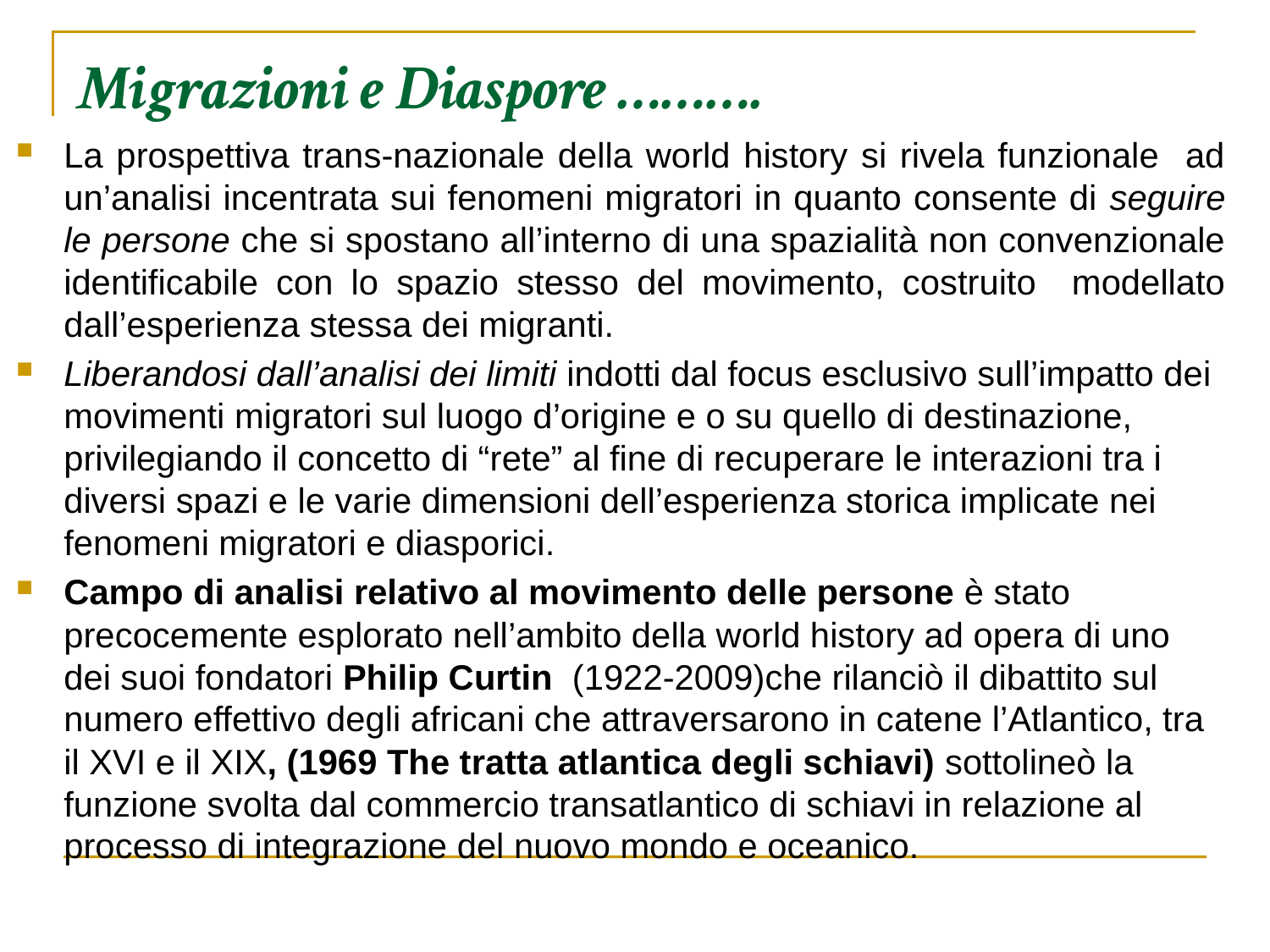

# Migrazioni e Diaspore ……….
La prospettiva trans-nazionale della world history si rivela funzionale  ad un’analisi incentrata sui fenomeni migratori in quanto consente di seguire le persone che si spostano all’interno di una spazialità non convenzionale identificabile con lo spazio stesso del movimento, costruito  modellato dall’esperienza stessa dei migranti.
Liberandosi dall’analisi dei limiti indotti dal focus esclusivo sull’impatto dei movimenti migratori sul luogo d’origine e o su quello di destinazione, privilegiando il concetto di “rete” al fine di recuperare le interazioni tra i diversi spazi e le varie dimensioni dell’esperienza storica implicate nei fenomeni migratori e diasporici.
Campo di analisi relativo al movimento delle persone è stato precocemente esplorato nell’ambito della world history ad opera di uno dei suoi fondatori Philip Curtin  (1922-2009)che rilanciò il dibattito sul numero effettivo degli africani che attraversarono in catene l’Atlantico, tra il XVI e il XIX, (1969 The tratta atlantica degli schiavi) sottolineò la funzione svolta dal commercio transatlantico di schiavi in relazione al processo di integrazione del nuovo mondo e oceanico.